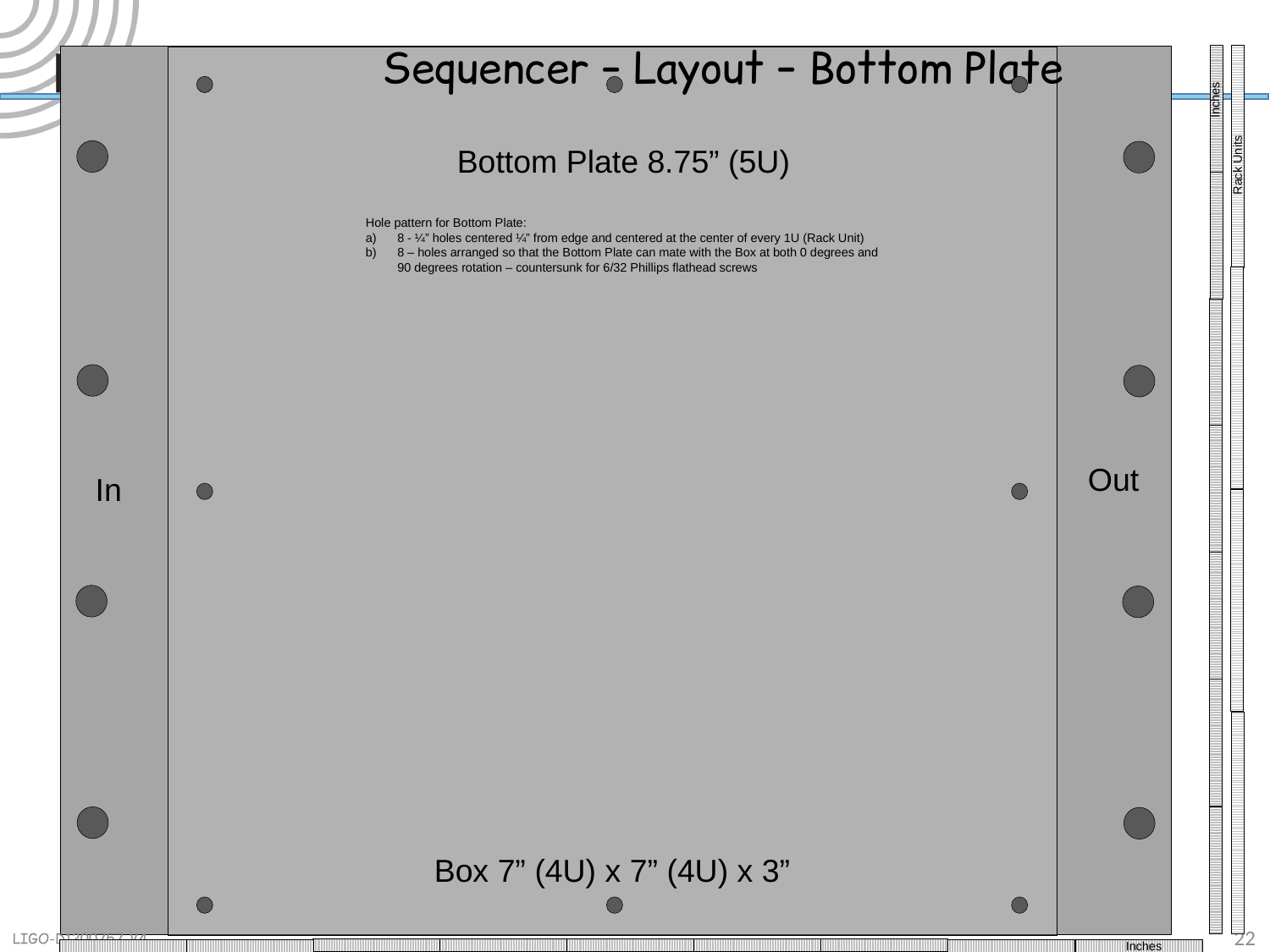

# Sequencer – Layout – Bottom Plate

Inches
Bottom Plate 8.75” (5U)

Rack Units
Hole pattern for Bottom Plate:
8 - ¼” holes centered ¼” from edge and centered at the center of every 1U (Rack Unit)
8 – holes arranged so that the Bottom Plate can mate with the Box at both 0 degrees and 90 degrees rotation – countersunk for 6/32 Phillips flathead screws

Out
In

Box 7” (4U) x 7” (4U) x 3”

22
LIGO-D1200757-V4
Inches